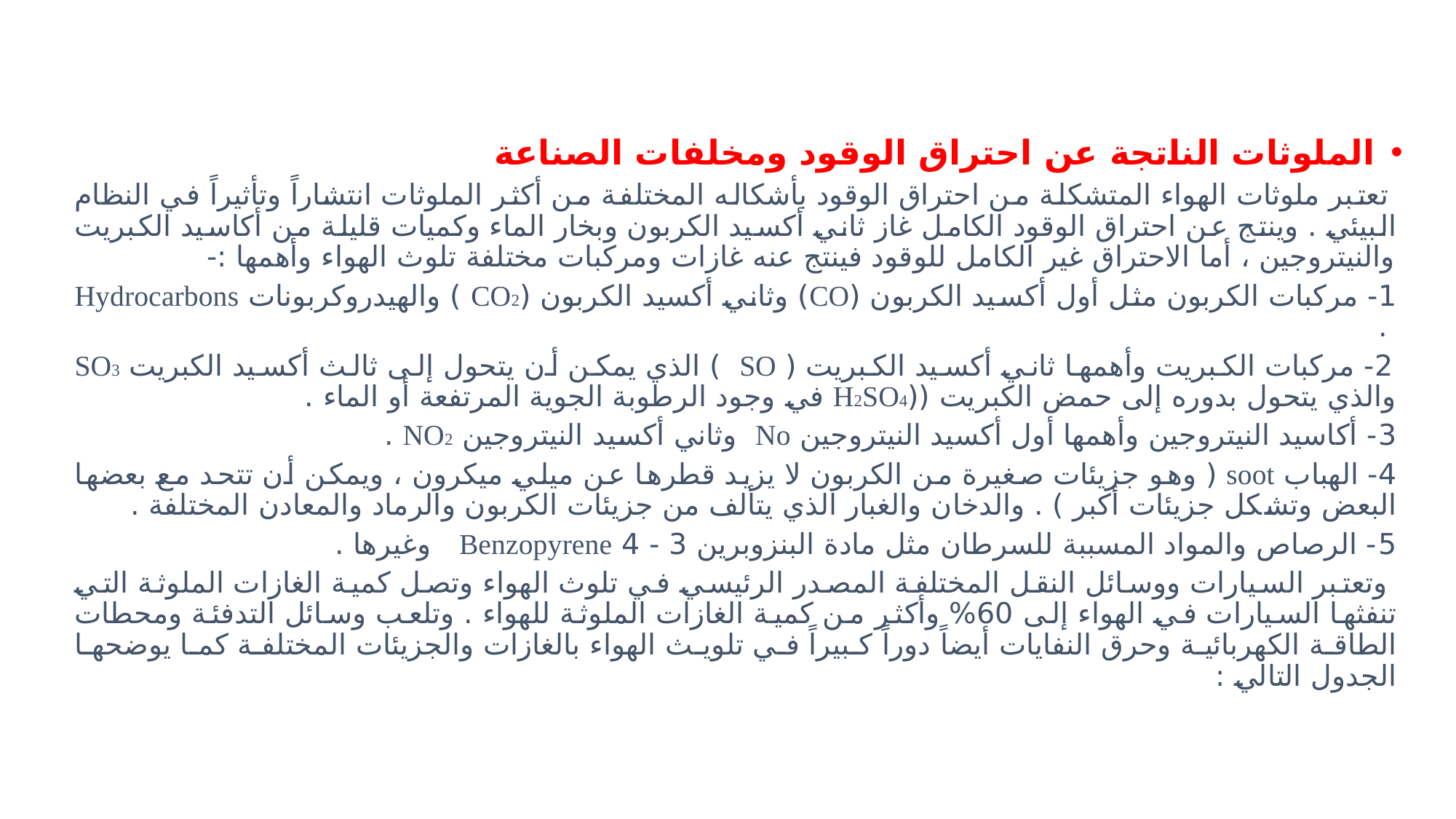

الملوثات الناتجة عن احتراق الوقود ومخلفات الصناعة
 تعتبر ملوثات الهواء المتشكلة من احتراق الوقود بأشكاله المختلفة من أكثر الملوثات انتشاراً وتأثيراً في النظام البيئي . وينتج عن احتراق الوقود الكامل غاز ثاني أكسيد الكربون وبخار الماء وكميات قليلة من أكاسيد الكبريت والنيتروجين ، أما الاحتراق غير الكامل للوقود فينتج عنه غازات ومركبات مختلفة تلوث الهواء وأهمها :-
1- مركبات الكربون مثل أول أكسيد الكربون (CO) وثاني أكسيد الكربون (CO2 ) والهيدروكربونات Hydrocarbons  .
 2- مركبات الكبريت وأهمها ثاني أكسيد الكبريت ( SO  ) الذي يمكن أن يتحول إلى ثالث أكسيد الكبريت SO3 والذي يتحول بدوره إلى حمض الكبريت ((H2SO4 في وجود الرطوبة الجوية المرتفعة أو الماء .
3- أكاسيد النيتروجين وأهمها أول أكسيد النيتروجين No  وثاني أكسيد النيتروجين NO2 .
4- الهباب soot ( وهو جزيئات صغيرة من الكربون لا يزيد قطرها عن ميلي ميكرون ، ويمكن أن تتحد مع بعضها البعض وتشكل جزيئات أكبر ) . والدخان والغبار الذي يتألف من جزيئات الكربون والرماد والمعادن المختلفة .
5- الرصاص والمواد المسببة للسرطان مثل مادة البنزوبرين 3 - 4 Benzopyrene   وغيرها .
 وتعتبر السيارات ووسائل النقل المختلفة المصدر الرئيسي في تلوث الهواء وتصل كمية الغازات الملوثة التي تنفثها السيارات في الهواء إلى 60% وأكثر من كمية الغازات الملوثة للهواء . وتلعب وسائل التدفئة ومحطات الطاقة الكهربائية وحرق النفايات أيضاً دوراً كبيراً في تلويث الهواء بالغازات والجزيئات المختلفة كما يوضحها الجدول التالي :